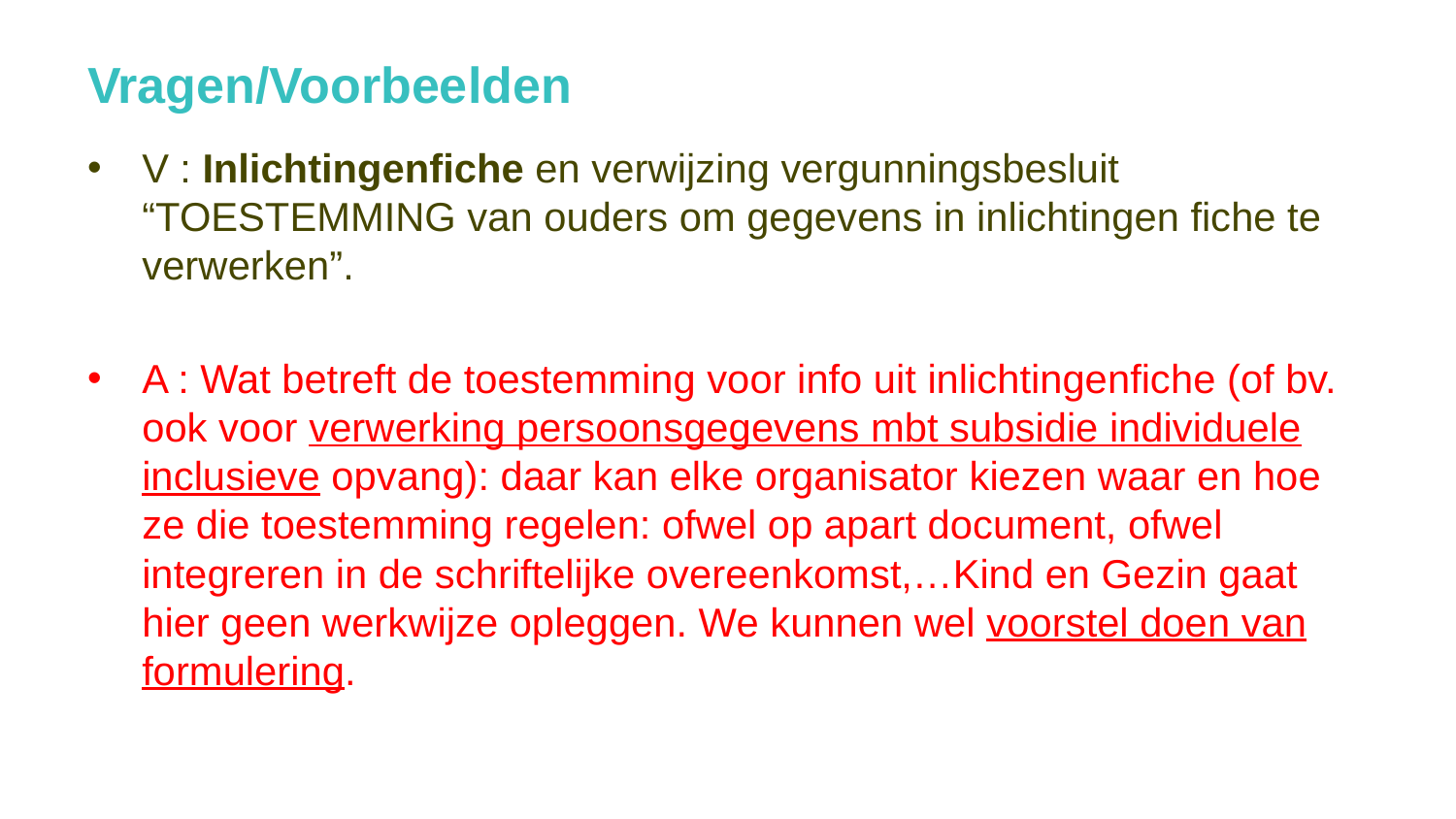

# Vragen/Voorbeelden
V : Inlichtingenfiche en verwijzing vergunningsbesluit “TOESTEMMING van ouders om gegevens in inlichtingen fiche te verwerken”.

A : Wat betreft de toestemming voor info uit inlichtingenfiche (of bv. ook voor verwerking persoonsgegevens mbt subsidie individuele inclusieve opvang): daar kan elke organisator kiezen waar en hoe ze die toestemming regelen: ofwel op apart document, ofwel integreren in de schriftelijke overeenkomst,…Kind en Gezin gaat hier geen werkwijze opleggen. We kunnen wel voorstel doen van formulering.